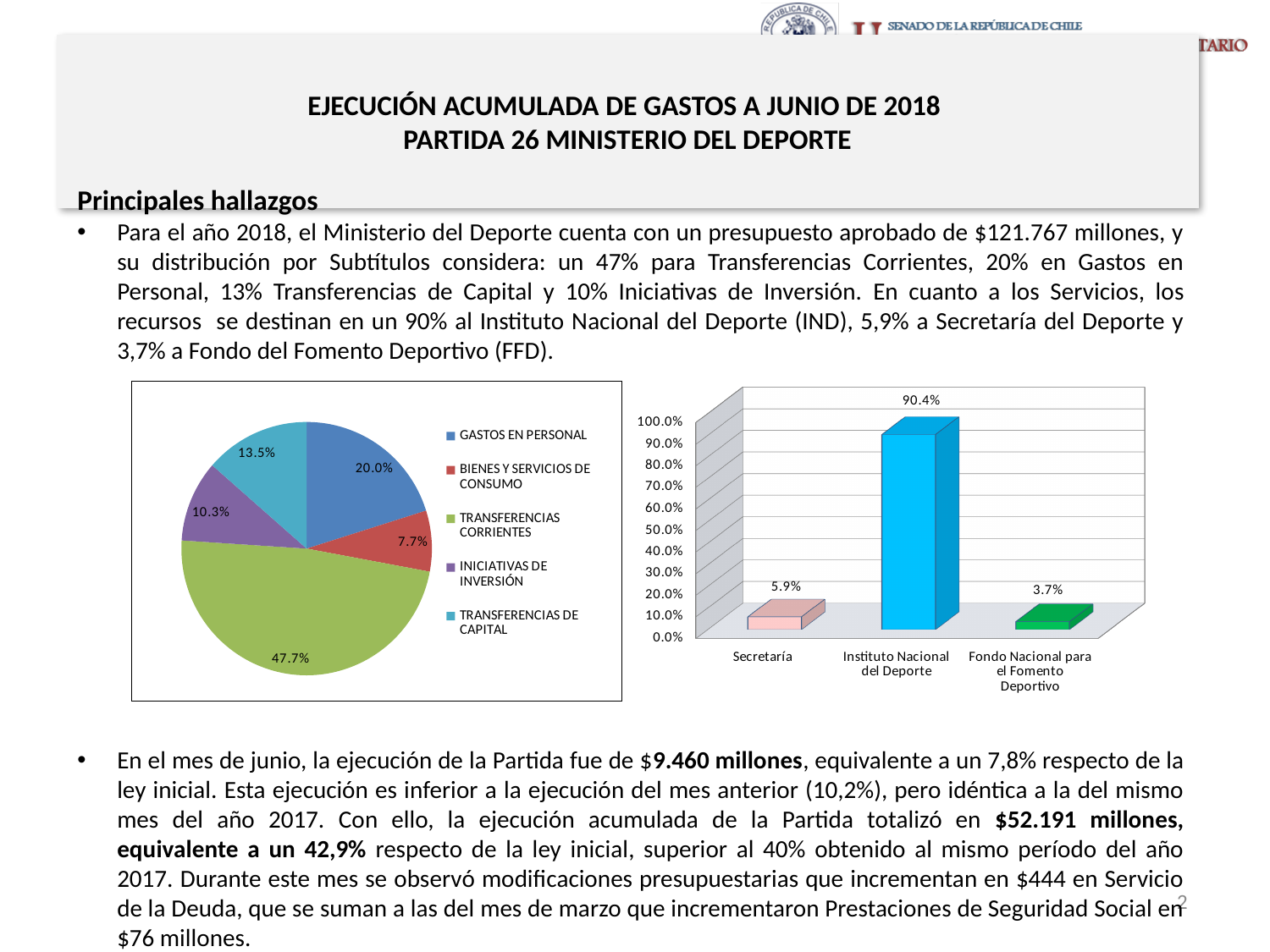

# EJECUCIÓN ACUMULADA DE GASTOS A JUNIO DE 2018 PARTIDA 26 MINISTERIO DEL DEPORTE
Principales hallazgos
Para el año 2018, el Ministerio del Deporte cuenta con un presupuesto aprobado de $121.767 millones, y su distribución por Subtítulos considera: un 47% para Transferencias Corrientes, 20% en Gastos en Personal, 13% Transferencias de Capital y 10% Iniciativas de Inversión. En cuanto a los Servicios, los recursos  se destinan en un 90% al Instituto Nacional del Deporte (IND), 5,9% a Secretaría del Deporte y 3,7% a Fondo del Fomento Deportivo (FFD).

En el mes de junio, la ejecución de la Partida fue de $9.460 millones, equivalente a un 7,8% respecto de la ley inicial. Esta ejecución es inferior a la ejecución del mes anterior (10,2%), pero idéntica a la del mismo mes del año 2017. Con ello, la ejecución acumulada de la Partida totalizó en $52.191 millones, equivalente a un 42,9% respecto de la ley inicial, superior al 40% obtenido al mismo período del año 2017. Durante este mes se observó modificaciones presupuestarias que incrementan en $444 en Servicio de la Deuda, que se suman a las del mes de marzo que incrementaron Prestaciones de Seguridad Social en $76 millones.

### Chart

| Category |  |
|---|---|
| GASTOS EN PERSONAL                                                               | 0.1996550624133513 |
| BIENES Y SERVICIOS DE CONSUMO                                                    | 0.07706040795635381 |
| TRANSFERENCIAS CORRIENTES                                                        | 0.47679368333444805 |
| INICIATIVAS DE INVERSIÓN                                                         | 0.10302147363809677 |
| TRANSFERENCIAS DE CAPITAL                                                        | 0.13451441605913747 |

[unsupported chart]

2